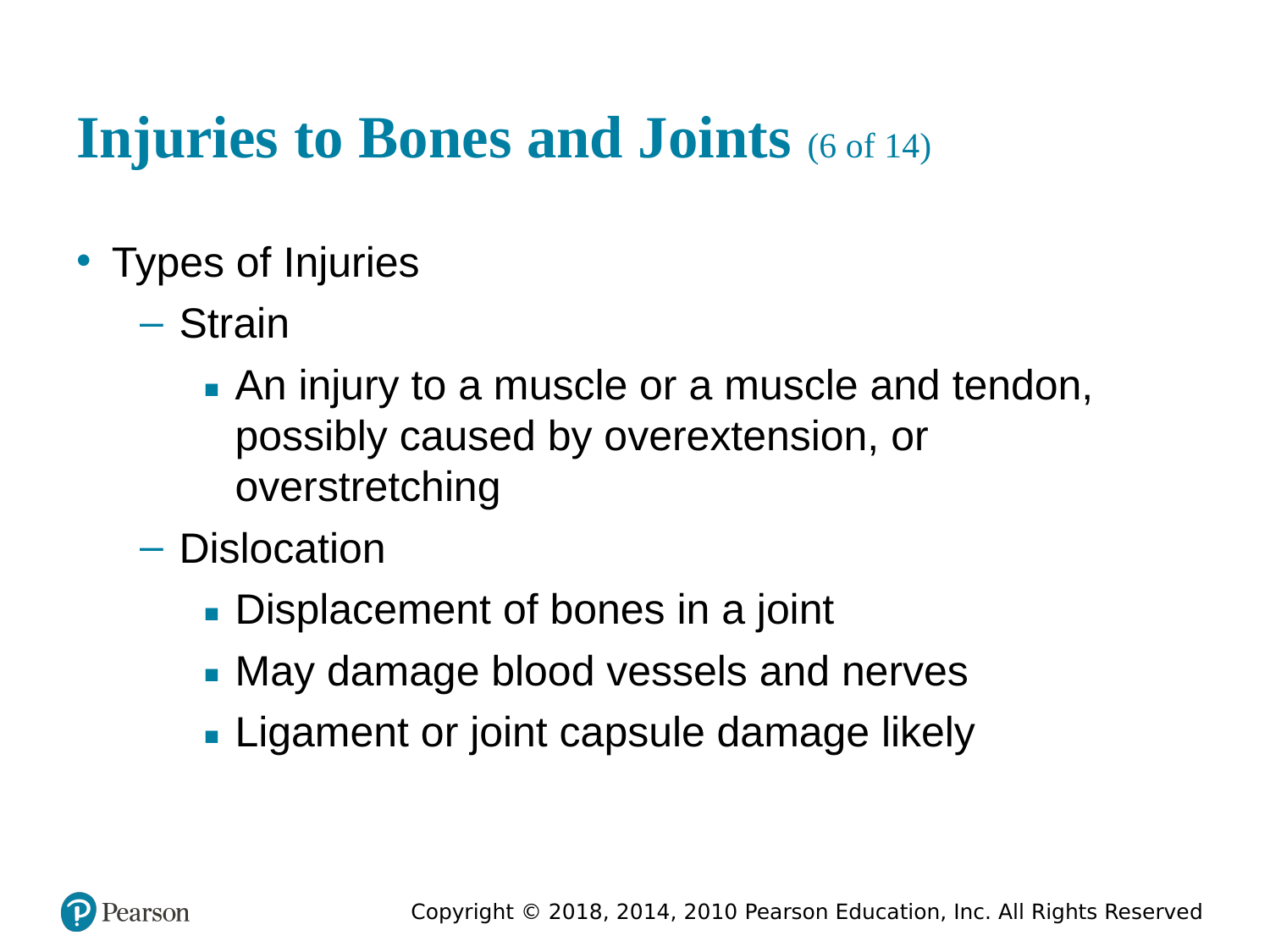

# Injuries to Bones and Joints (6 of 14)
Types of Injuries
Strain
An injury to a muscle or a muscle and tendon, possibly caused by overextension, or overstretching
Dislocation
Displacement of bones in a joint
May damage blood vessels and nerves
Ligament or joint capsule damage likely